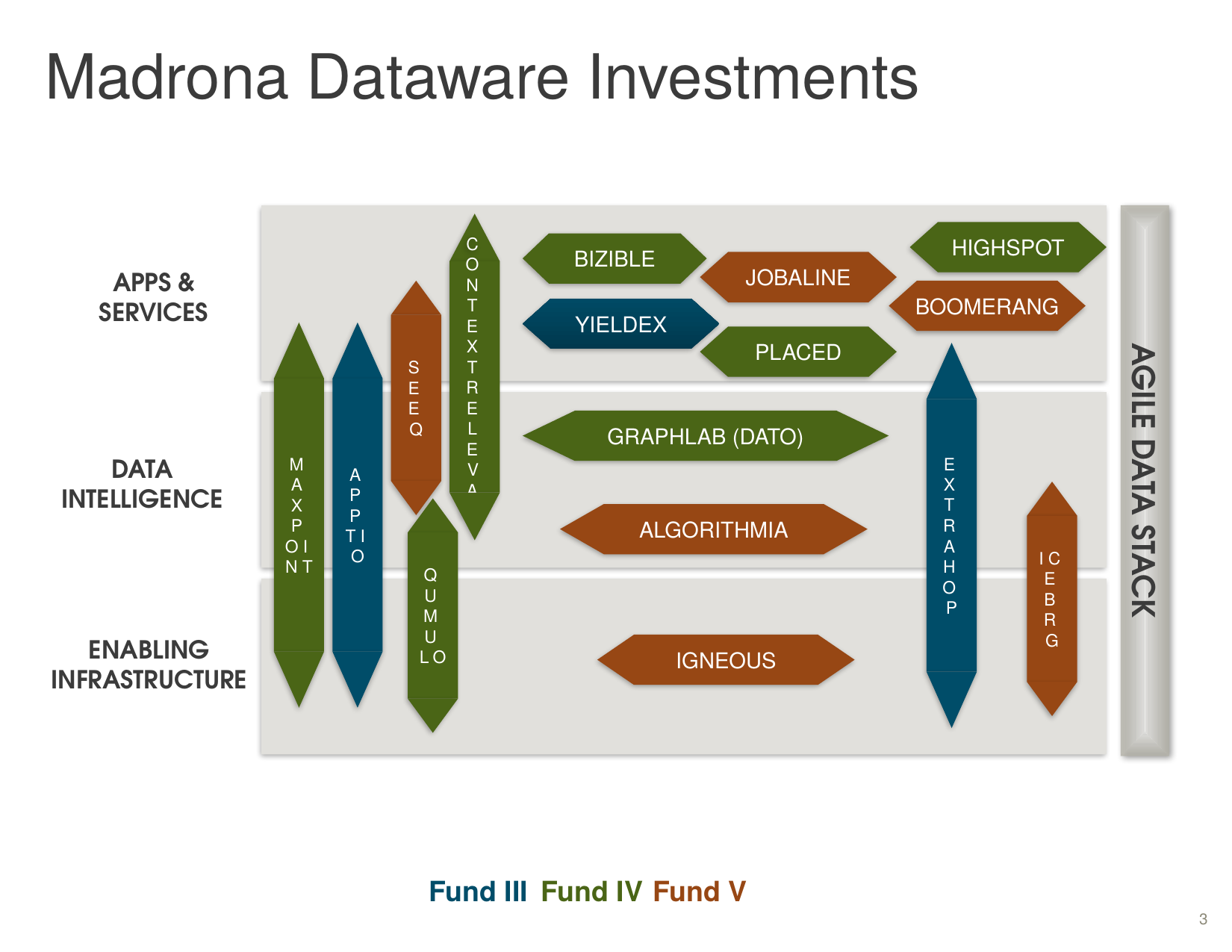

# Madrona Dataware Investments

CONTEXT RELEVANT

HIGHSPOT
BIZIBLE
JOBALINE
APPS & SERVICES

SEEQ

BOOMERANG
YIELDEX

MAXPOINT

APPTIO

PLACED

EXTRAHOP

GRAPHLAB (DATO)
DATA INTELLIGENCE
AGILE DATA STACK

ICEBRG

QUMULO

ALGORITHMIA

ENABLING INFRASTRUCTURE
IGNEOUS
Fund III	Fund IV	Fund V
3